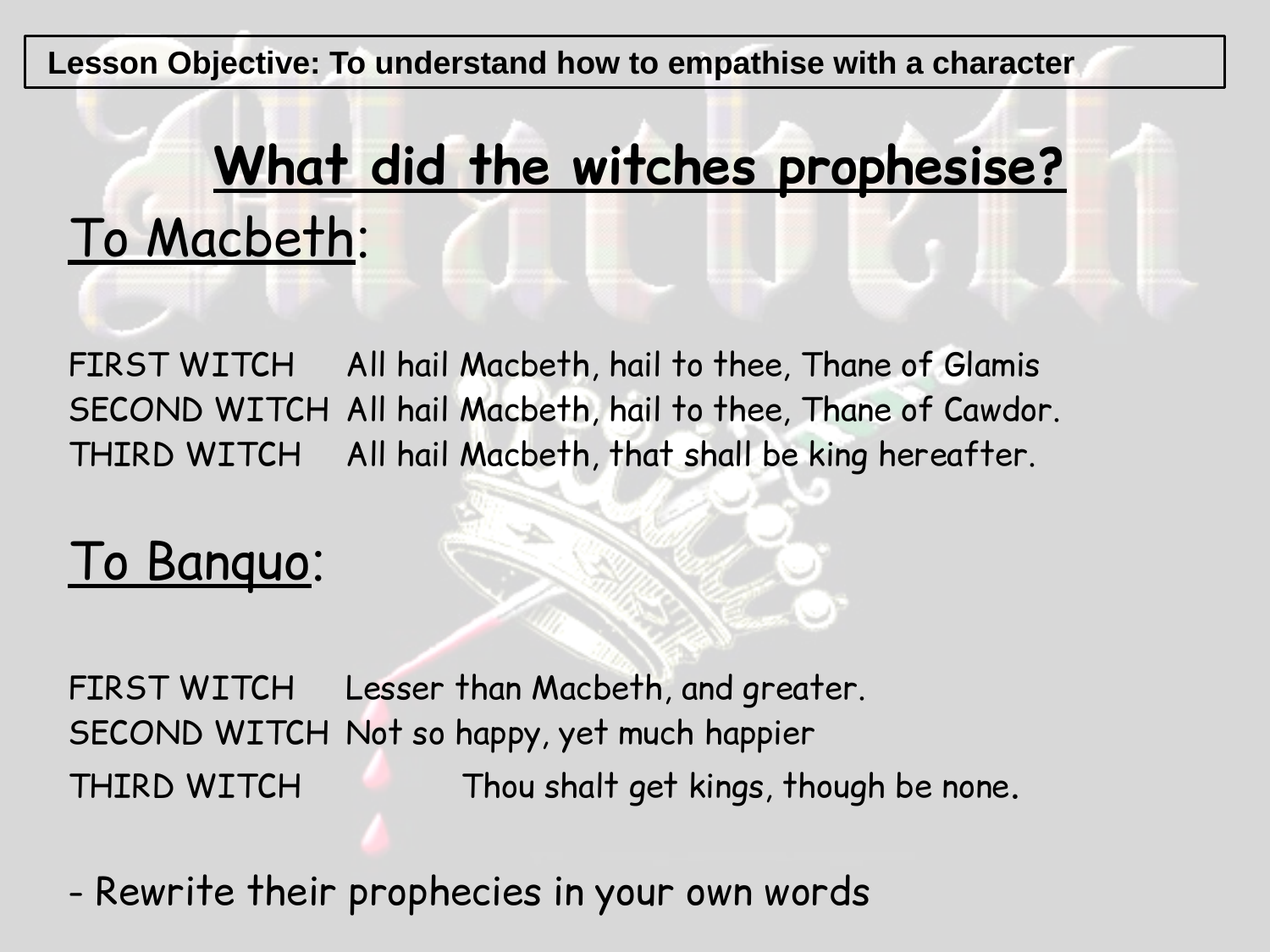

Lesson Objective: To understand how to empathise with a character

What did the witches prophesise?
To Macbeth:

FIRST WITCH		All hail Macbeth, hail to thee, Thane of Glamis
SECOND WITCH 	All hail Macbeth, hail to thee, Thane of Cawdor.
THIRD WITCH 	All hail Macbeth, that shall be king hereafter.

To Banquo:

FIRST WITCH 		Lesser than Macbeth, and greater.
SECOND WITCH	Not so happy, yet much happier
THIRD WITCH	 	Thou shalt get kings, though be none.

- Rewrite their prophecies in your own words